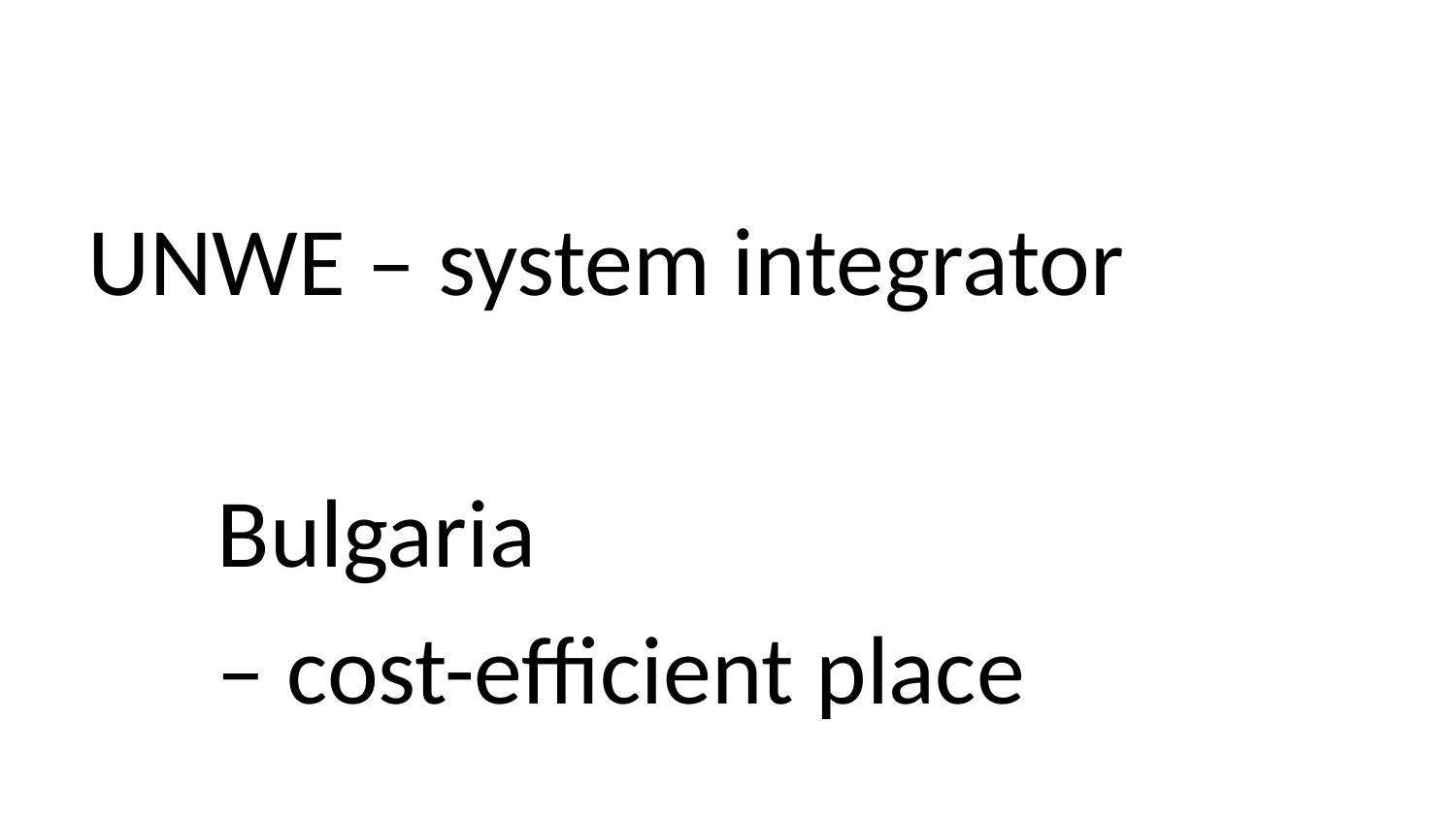

#
UNWE – system integrator

			Bulgaria
	– cost-efficient place